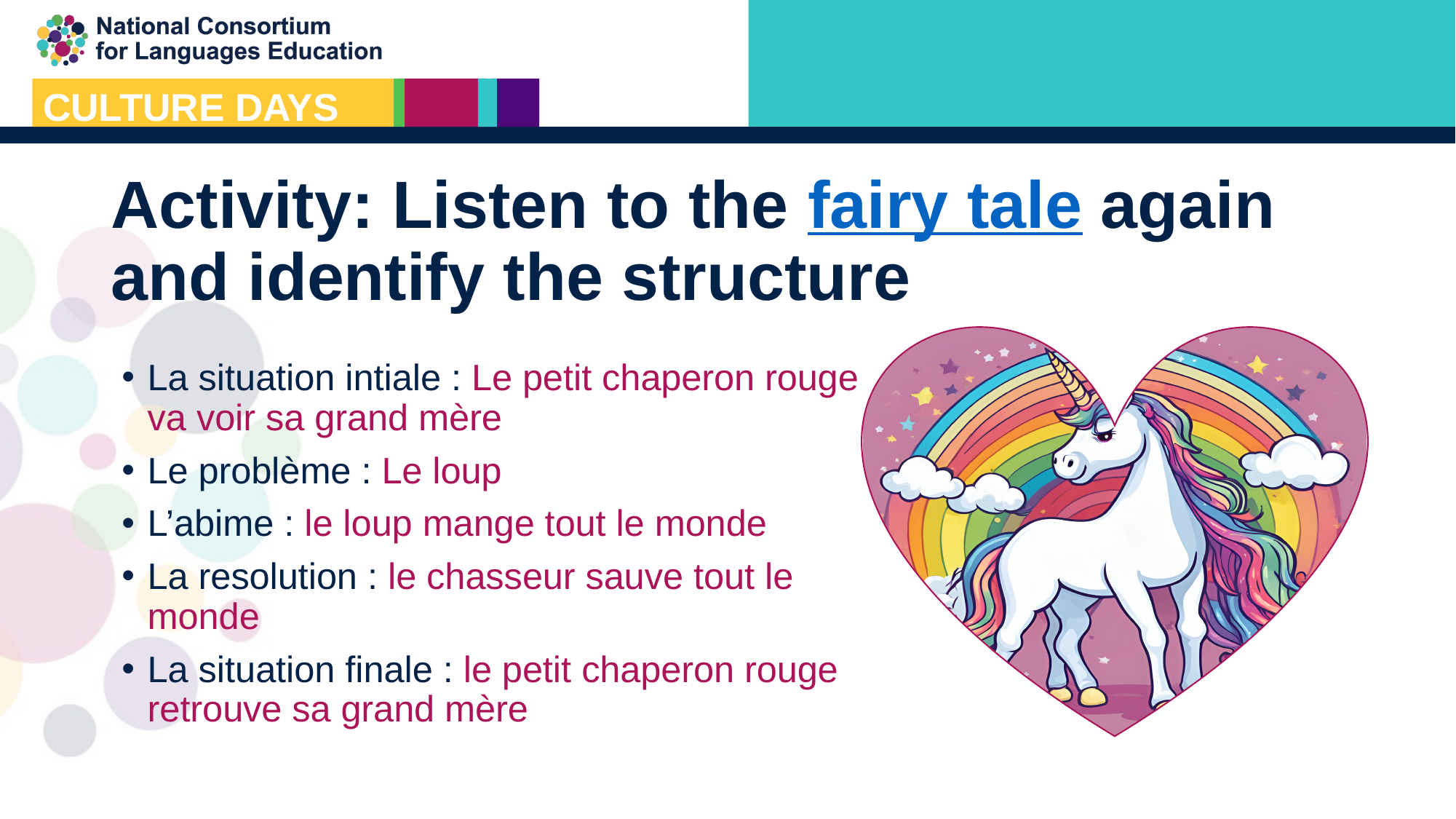

# Activity: Listen to the fairy tale again and identify the structure

La situation intiale : Le petit chaperon rouge va voir sa grand mère
Le problème : Le loup
L’abime : le loup mange tout le monde
La resolution : le chasseur sauve tout le monde
La situation finale : le petit chaperon rouge retrouve sa grand mère